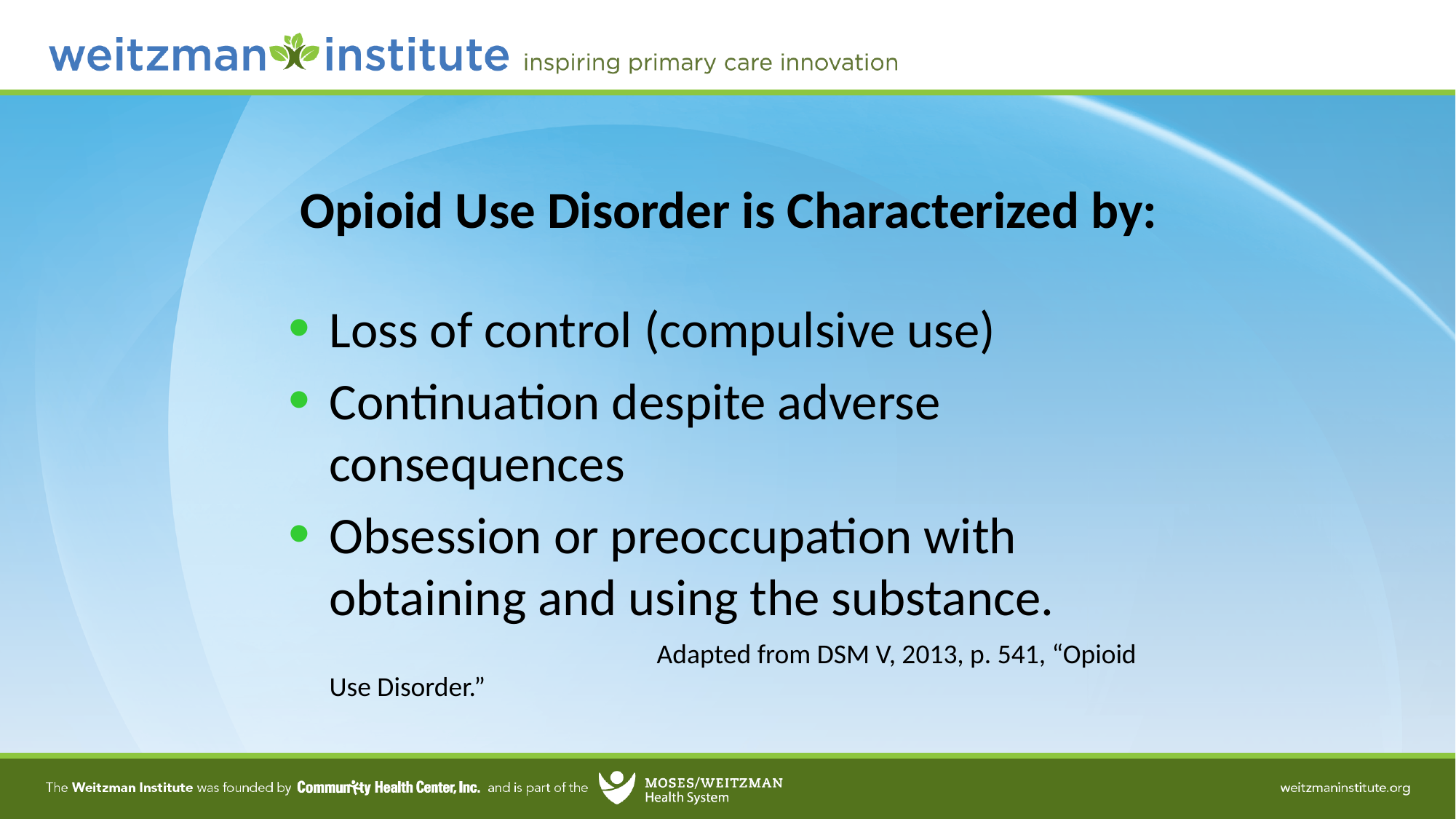

# Opioid Use Disorder is Characterized by:
Loss of control (compulsive use)
Continuation despite adverse consequences
Obsession or preoccupation with obtaining and using the substance.
				Adapted from DSM V, 2013, p. 541, “Opioid Use Disorder.”